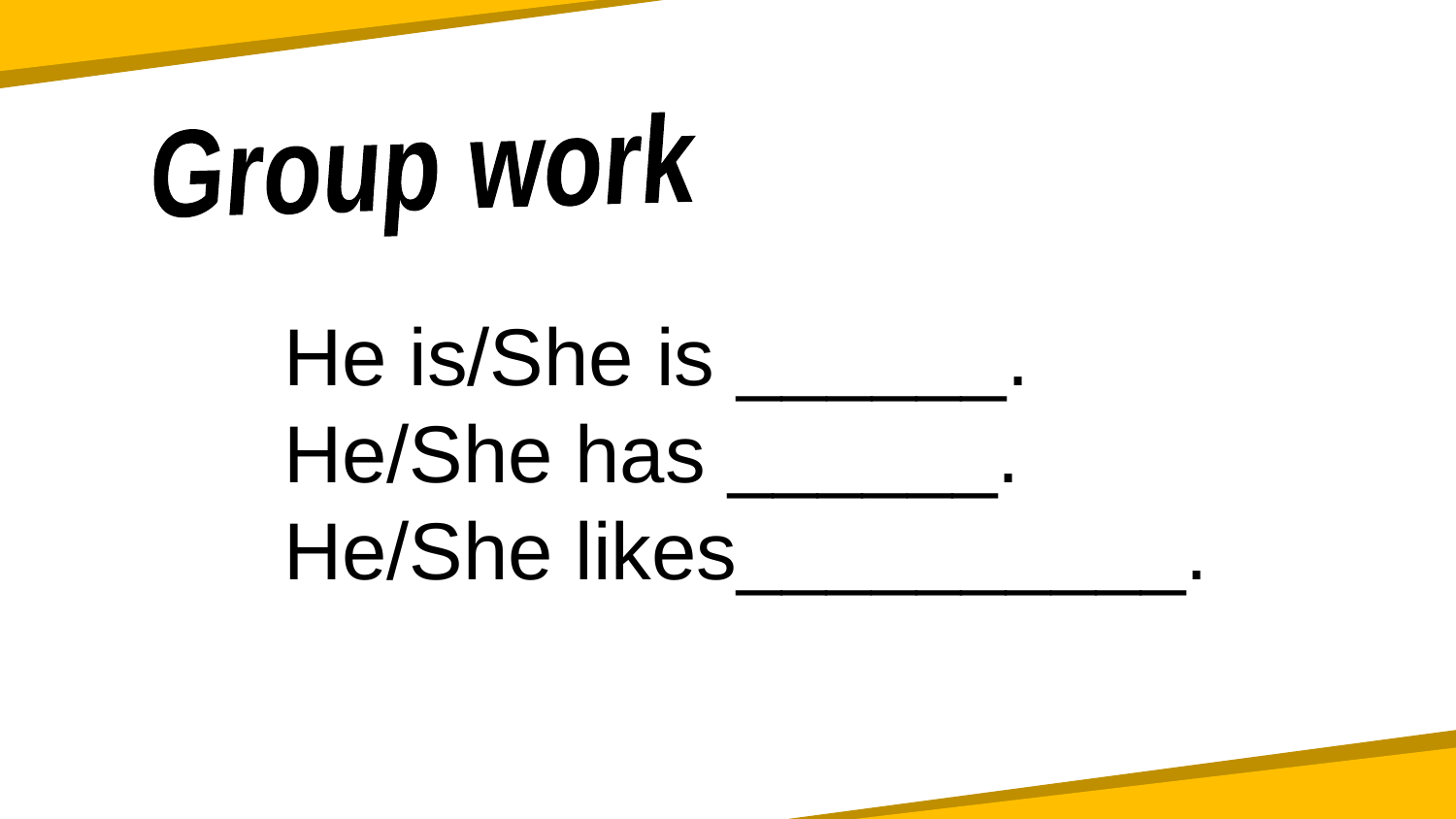

Group work
He is/She is ______.
He/She has ______.
He/She likes__________.